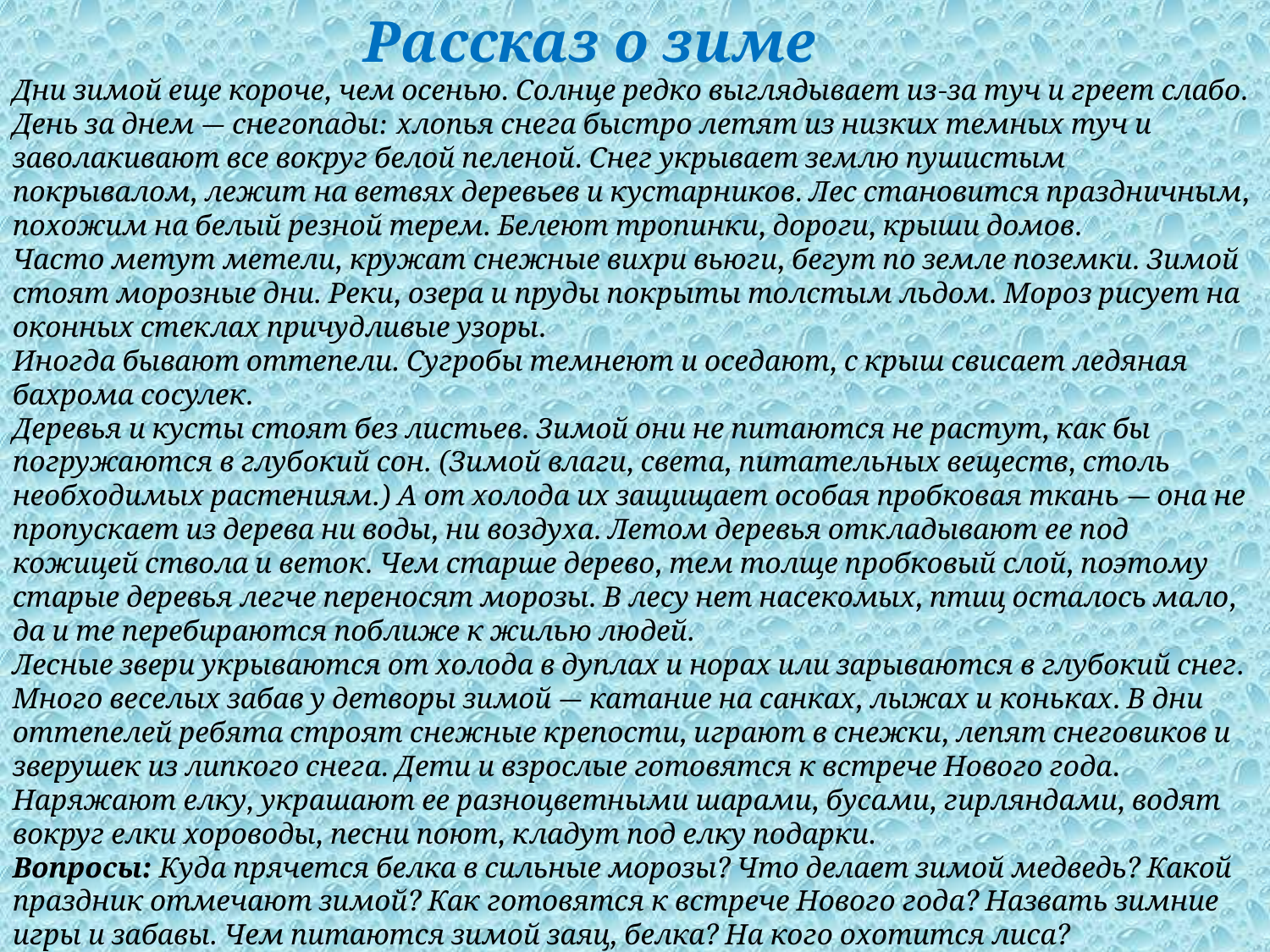

Рассказ о зиме
Дни зимой еще короче, чем осенью. Солнце редко выглядывает из-за туч и греет слабо.
День за днем — снегопады: хлопья снега быстро летят из низких темных туч и заволакивают все вокруг белой пеленой. Снег укрывает землю пушистым покрывалом, лежит на ветвях деревьев и кустарников. Лес становится праздничным, похожим на белый резной терем. Белеют тропинки, дороги, крыши домов.
Часто метут метели, кружат снежные вихри вьюги, бегут по земле поземки. Зимой стоят морозные дни. Реки, озера и пруды покрыты толстым льдом. Мороз рисует на оконных стеклах причудливые узоры.
Иногда бывают оттепели. Сугробы темнеют и оседают, с крыш свисает ледяная бахрома сосулек.
Деревья и кусты стоят без листьев. Зимой они не питаются не растут, как бы погружаются в глубокий сон. (Зимой влаги, света, питательных веществ, столь необходимых растениям.) А от холода их защищает особая пробковая ткань — она не пропускает из дерева ни воды, ни воздуха. Летом деревья откладывают ее под кожицей ствола и веток. Чем старше дерево, тем толще пробковый слой, поэтому старые деревья легче переносят морозы. В лесу нет насекомых, птиц осталось мало, да и те перебираются поближе к жилью людей.
Лесные звери укрываются от холода в дуплах и норах или зарываются в глубокий снег.
Много веселых забав у детворы зимой — катание на санках, лыжах и коньках. В дни оттепелей ребята строят снежные крепости, играют в снежки, лепят снеговиков и зверушек из липкого снега. Дети и взрослые готовятся к встрече Нового года. Наряжают елку, украшают ее разноцветными шарами, бусами, гирляндами, водят вокруг елки хороводы, песни поют, кладут под елку подарки.
Вопросы: Куда прячется белка в сильные морозы? Что делает зимой медведь? Какой праздник отмечают зимой? Как готовятся к встрече Нового года? Назвать зимние игры и забавы. Чем питаются зимой заяц, белка? На кого охотится лиса?